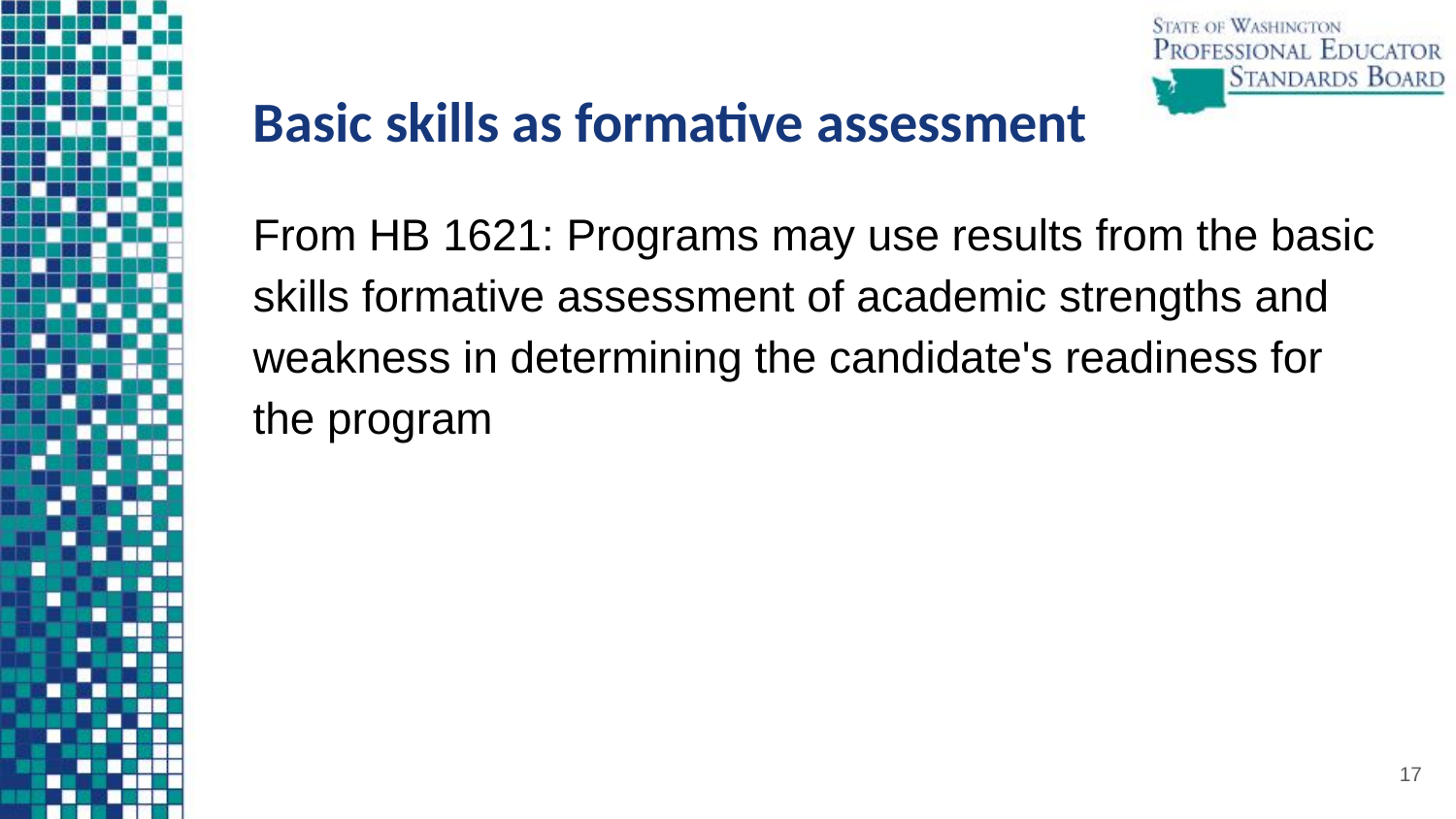

# Basic skills as formative assessment
From HB 1621: Programs may use results from the basic skills formative assessment of academic strengths and weakness in determining the candidate's readiness for the program
17